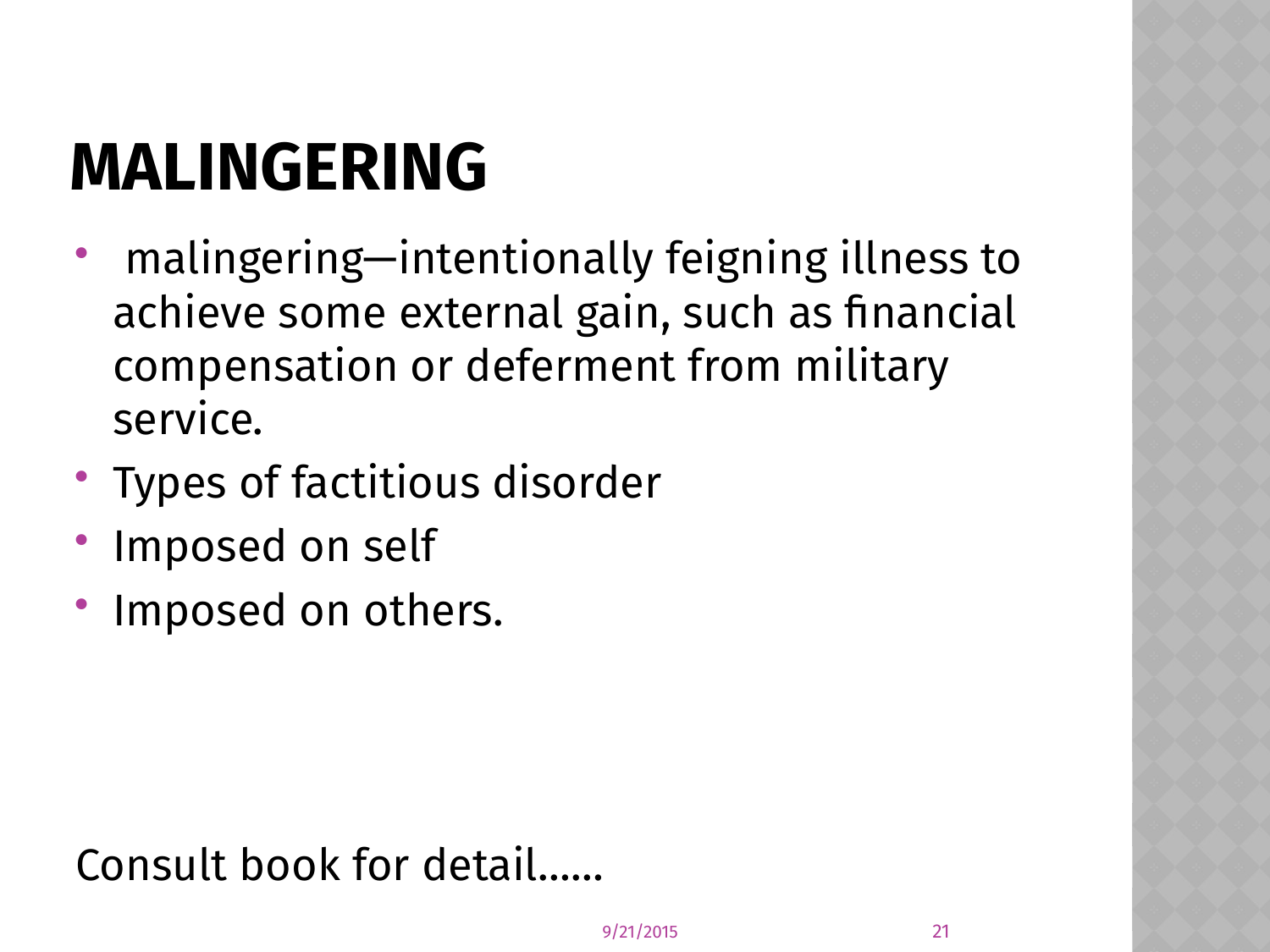

# Malingering
 malingering—intentionally feigning illness to achieve some external gain, such as financial compensation or deferment from military service.
Types of factitious disorder
Imposed on self
Imposed on others.

Consult book for detail……
21
9/21/2015